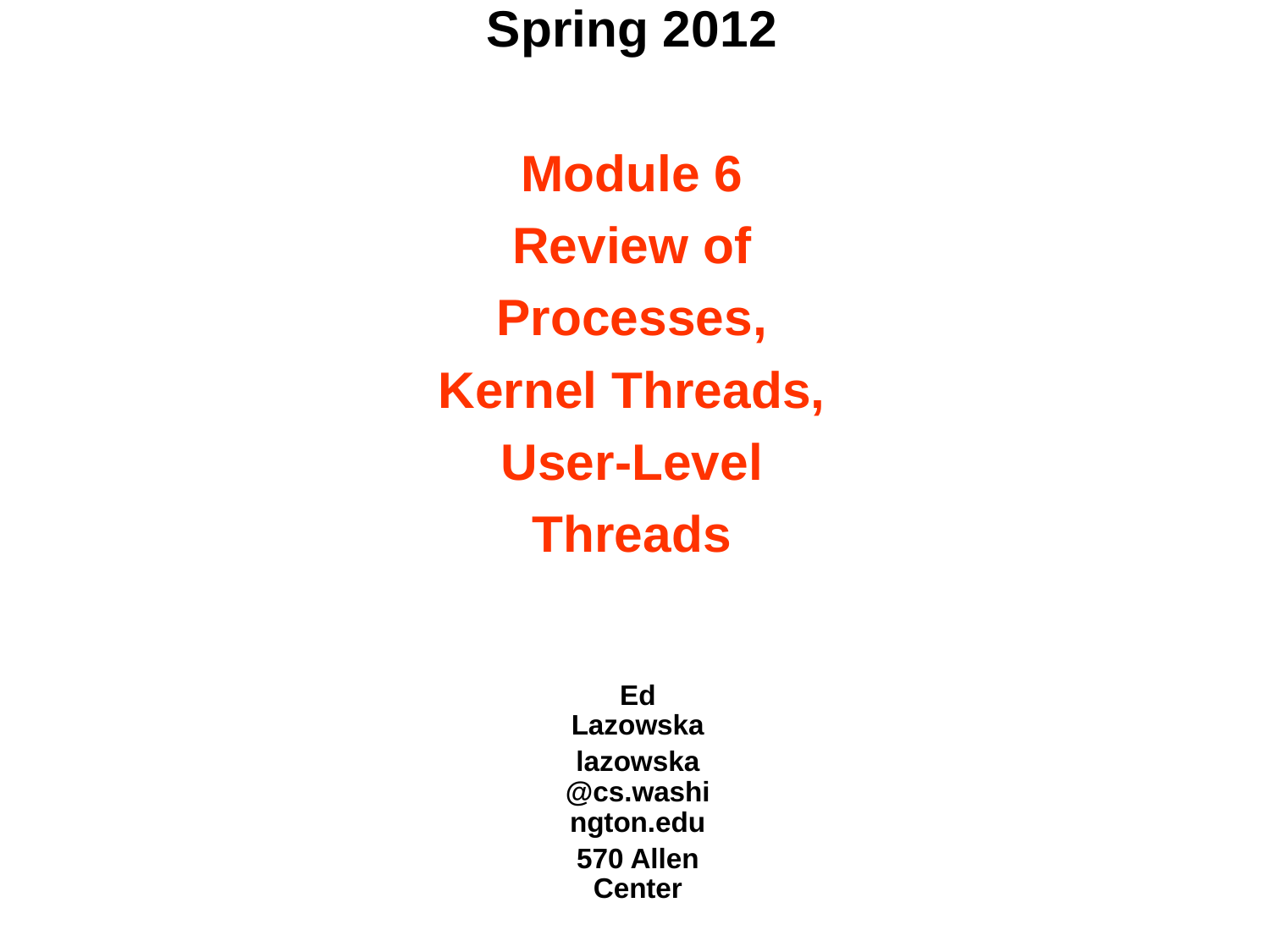

# CSE 451: Operating Systems Spring 2012 Module 6 Review of Processes, Kernel Threads, User-Level Threads
Ed Lazowska
lazowska@cs.washington.edu
570 Allen Center